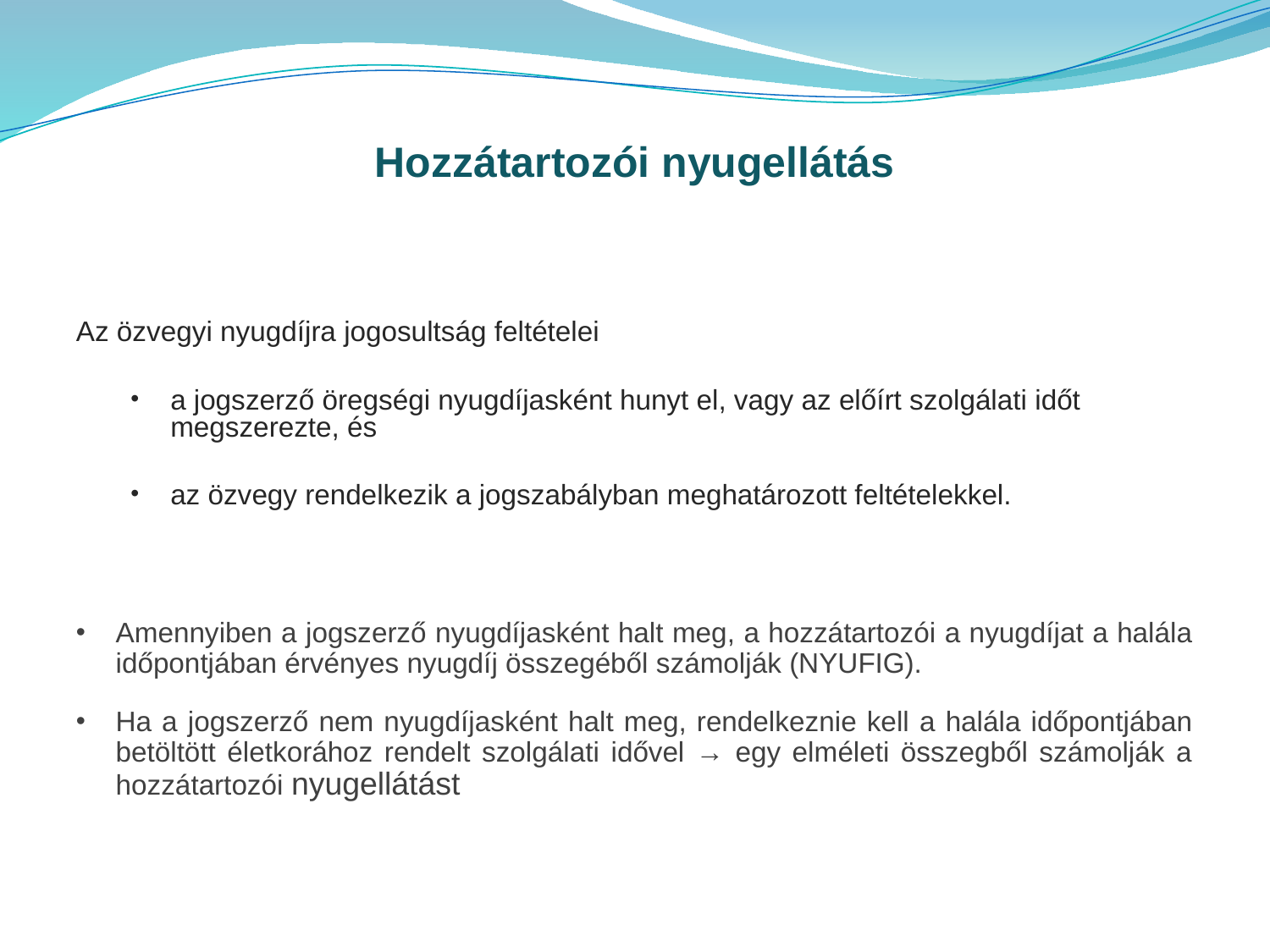

Hozzátartozói nyugellátás

Az özvegyi nyugdíjra jogosultság feltételei

a jogszerző öregségi nyugdíjasként hunyt el, vagy az előírt szolgálati időt megszerezte, és

az özvegy rendelkezik a jogszabályban meghatározott feltételekkel.

Amennyiben a jogszerző nyugdíjasként halt meg, a hozzátartozói a nyugdíjat a halála időpontjában érvényes nyugdíj összegéből számolják (NYUFIG).
Ha a jogszerző nem nyugdíjasként halt meg, rendelkeznie kell a halála időpontjában betöltött életkorához rendelt szolgálati idővel → egy elméleti összegből számolják a hozzátartozói nyugellátást